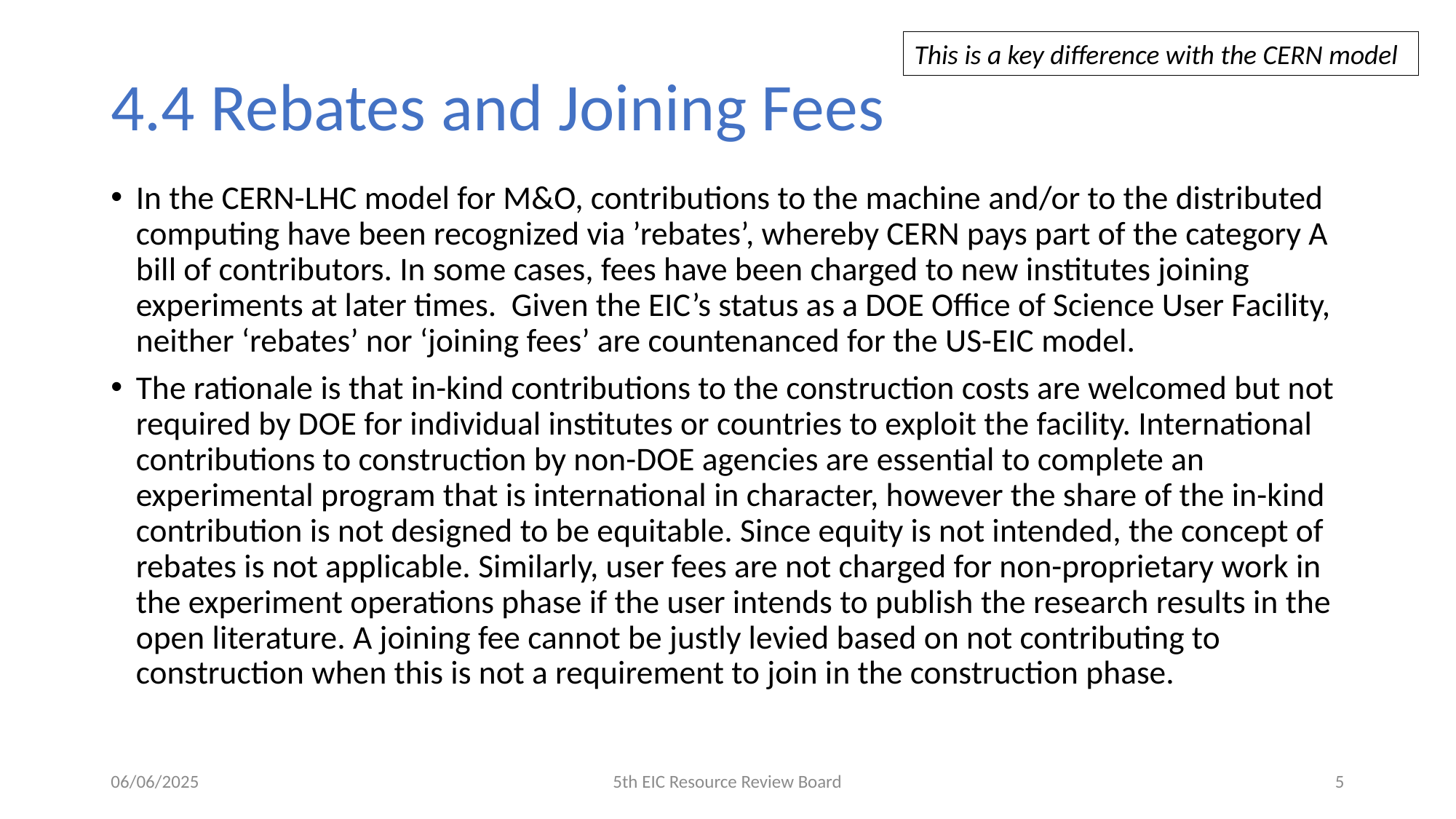

This is a key difference with the CERN model
# 4.4 Rebates and Joining Fees
In the CERN-LHC model for M&O, contributions to the machine and/or to the distributed computing have been recognized via ’rebates’, whereby CERN pays part of the category A bill of contributors. In some cases, fees have been charged to new institutes joining experiments at later times.  Given the EIC’s status as a DOE Office of Science User Facility, neither ‘rebates’ nor ‘joining fees’ are countenanced for the US-EIC model.
The rationale is that in-kind contributions to the construction costs are welcomed but not required by DOE for individual institutes or countries to exploit the facility. International contributions to construction by non-DOE agencies are essential to complete an experimental program that is international in character, however the share of the in-kind contribution is not designed to be equitable. Since equity is not intended, the concept of rebates is not applicable. Similarly, user fees are not charged for non-proprietary work in the experiment operations phase if the user intends to publish the research results in the open literature. A joining fee cannot be justly levied based on not contributing to construction when this is not a requirement to join in the construction phase.

06/06/2025
5th EIC Resource Review Board
5